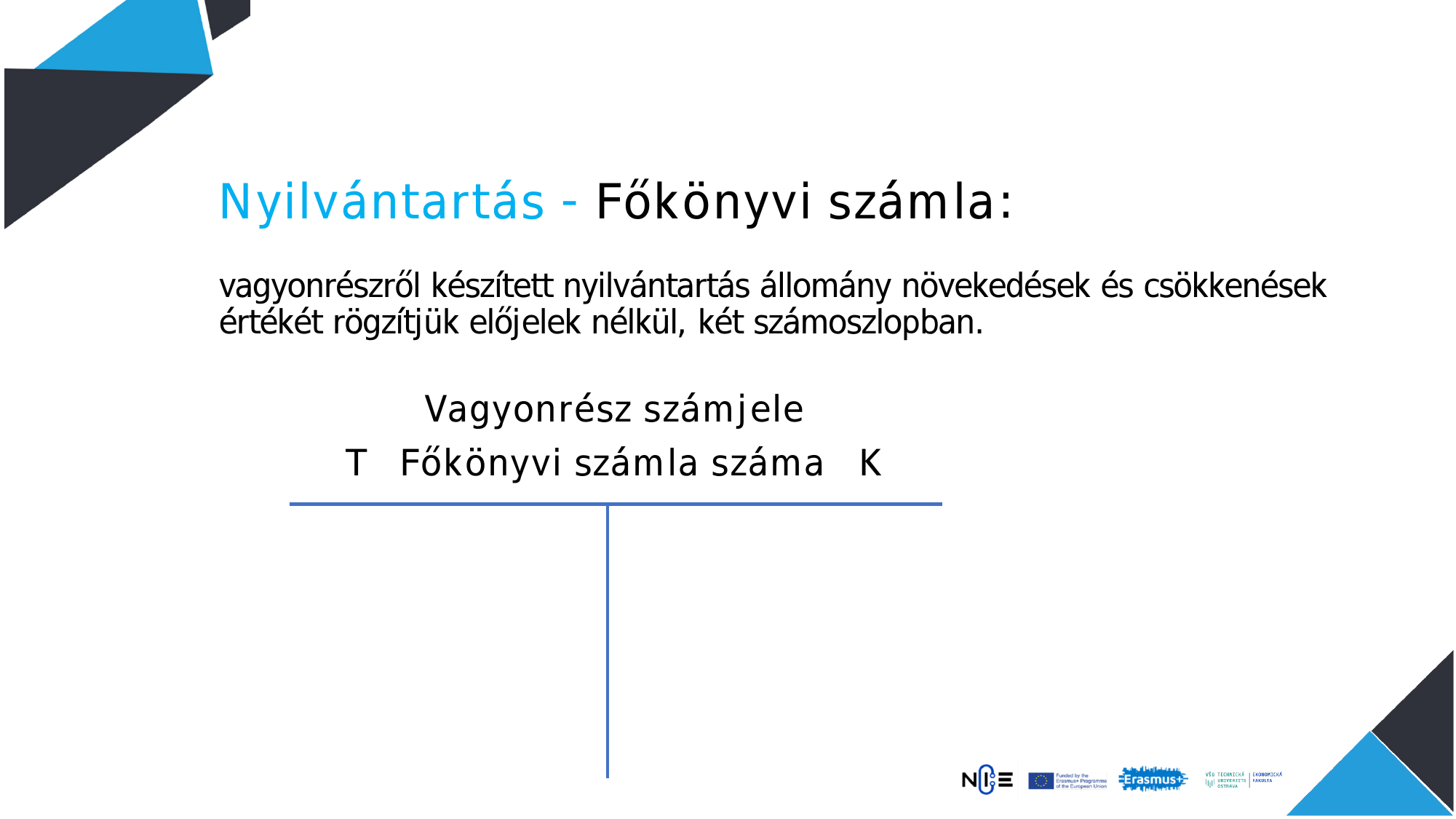

# Nyilvántartás - Főkönyvi számla:
vagyonrészről készített nyilvántartás állomány növekedések és csökkenések értékét rögzítjük előjelek nélkül, két számoszlopban.

Vagyonrész számjele
T   Főkönyvi számla száma   K